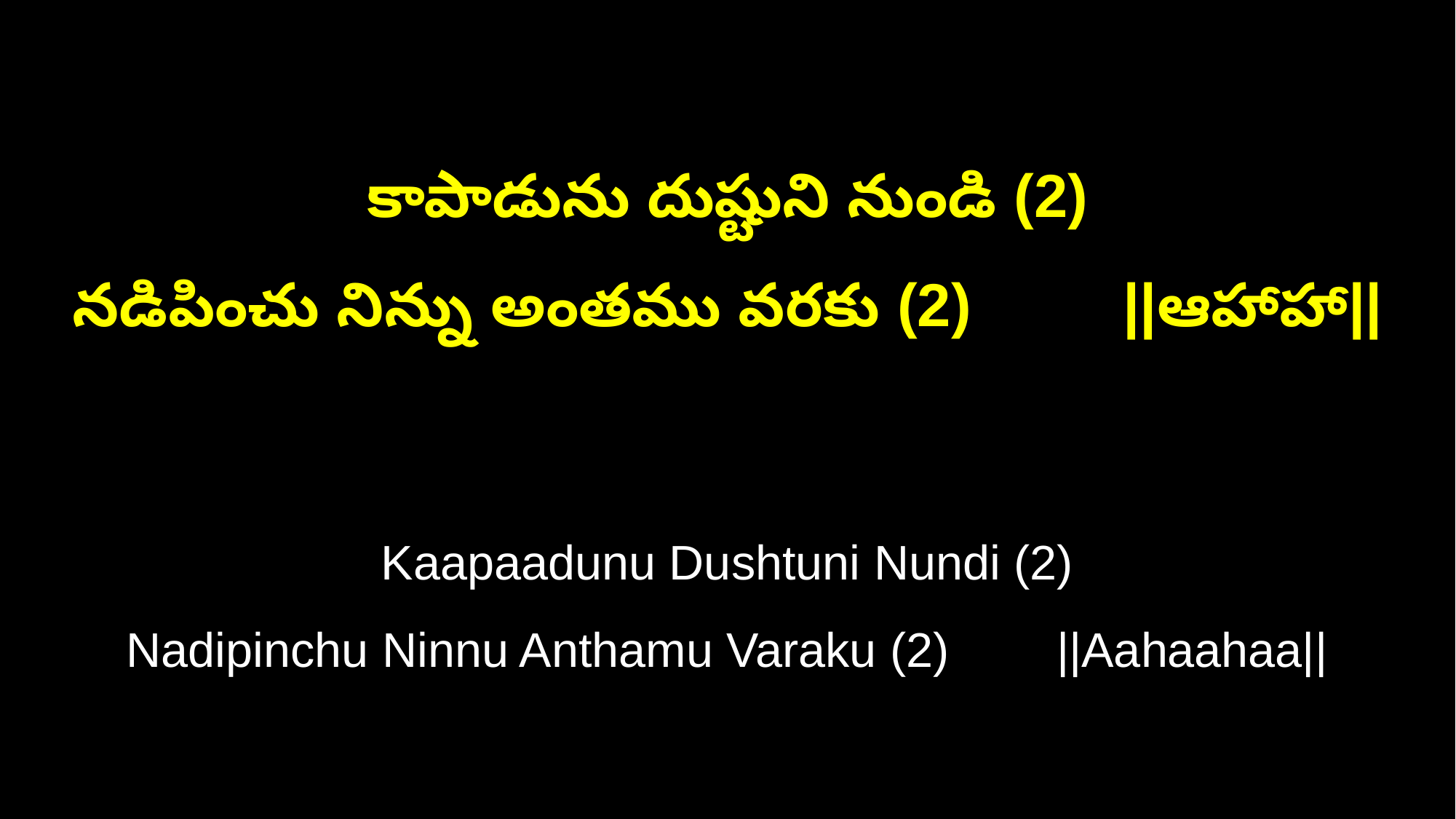

కాపాడును దుష్టుని నుండి (2)
నడిపించు నిన్ను అంతము వరకు (2)         ||ఆహాహా||
Kaapaadunu Dushtuni Nundi (2)
Nadipinchu Ninnu Anthamu Varaku (2)        ||Aahaahaa||